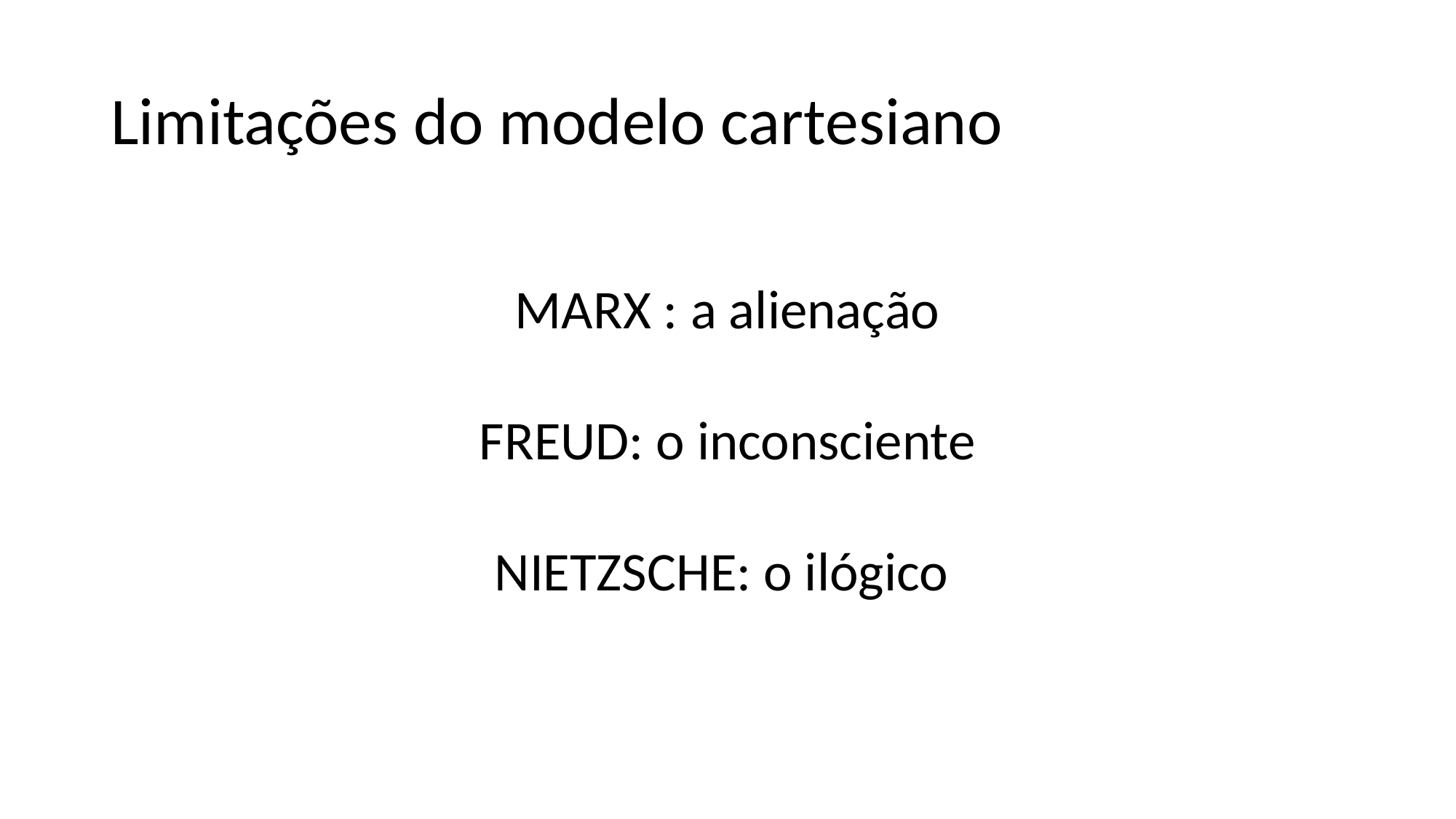

# Limitações do modelo cartesiano

MARX : a alienação

FREUD: o inconsciente

NIETZSCHE: o ilógico